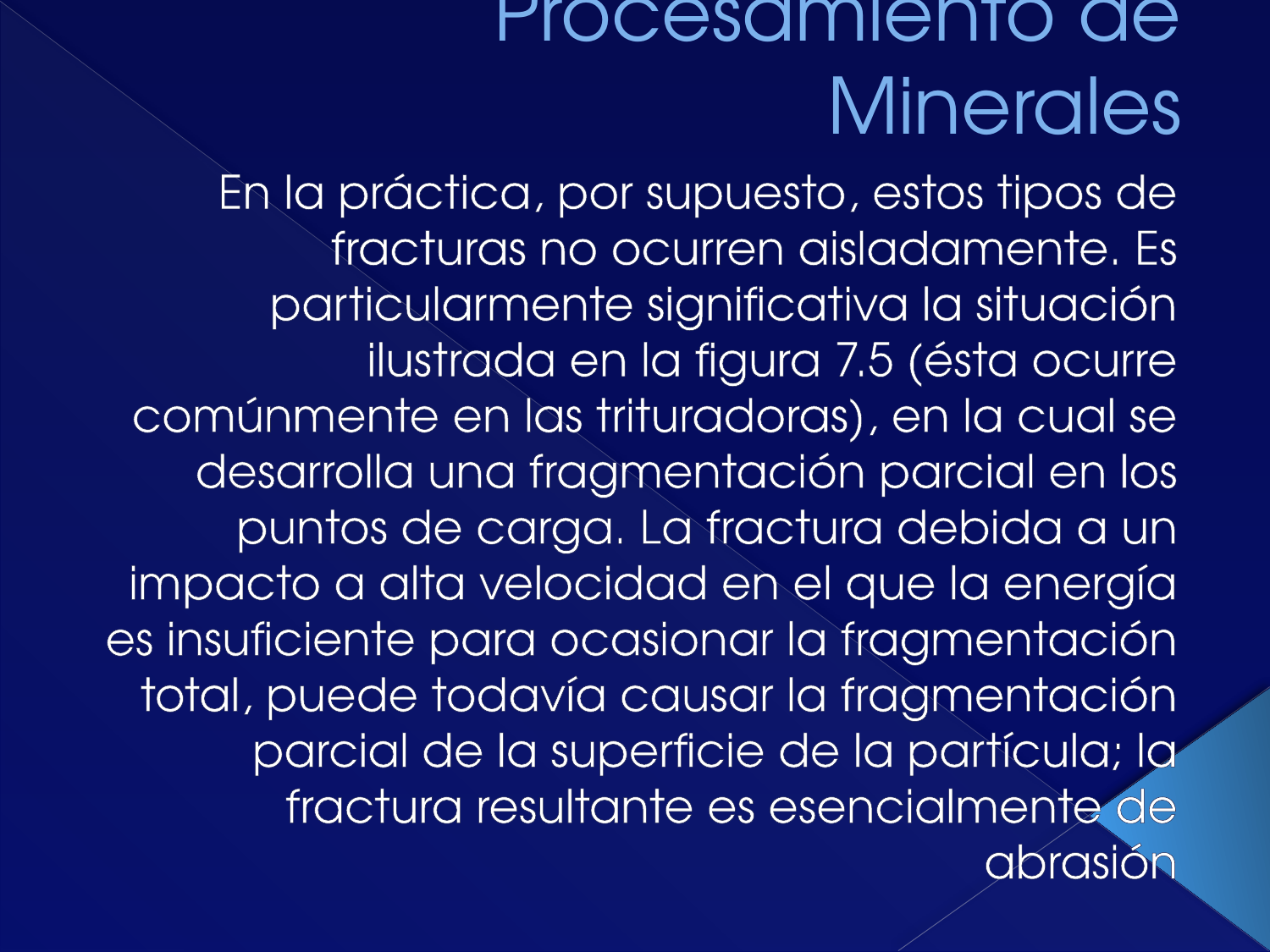

# Procesamiento de Minerales
En la práctica, por supuesto, estos tipos de fracturas no ocurren aisladamente. Es particularmente significativa la situación ilustrada en la figura 7.5 (ésta ocurre comúnmente en las trituradoras), en la cual se desarrolla una fragmentación parcial en los puntos de carga. La fractura debida a un impacto a alta velocidad en el que la energía es insuficiente para ocasionar la fragmentación total, puede todavía causar la fragmentación parcial de la superficie de la partícula; la fractura resultante es esencialmente de abrasión